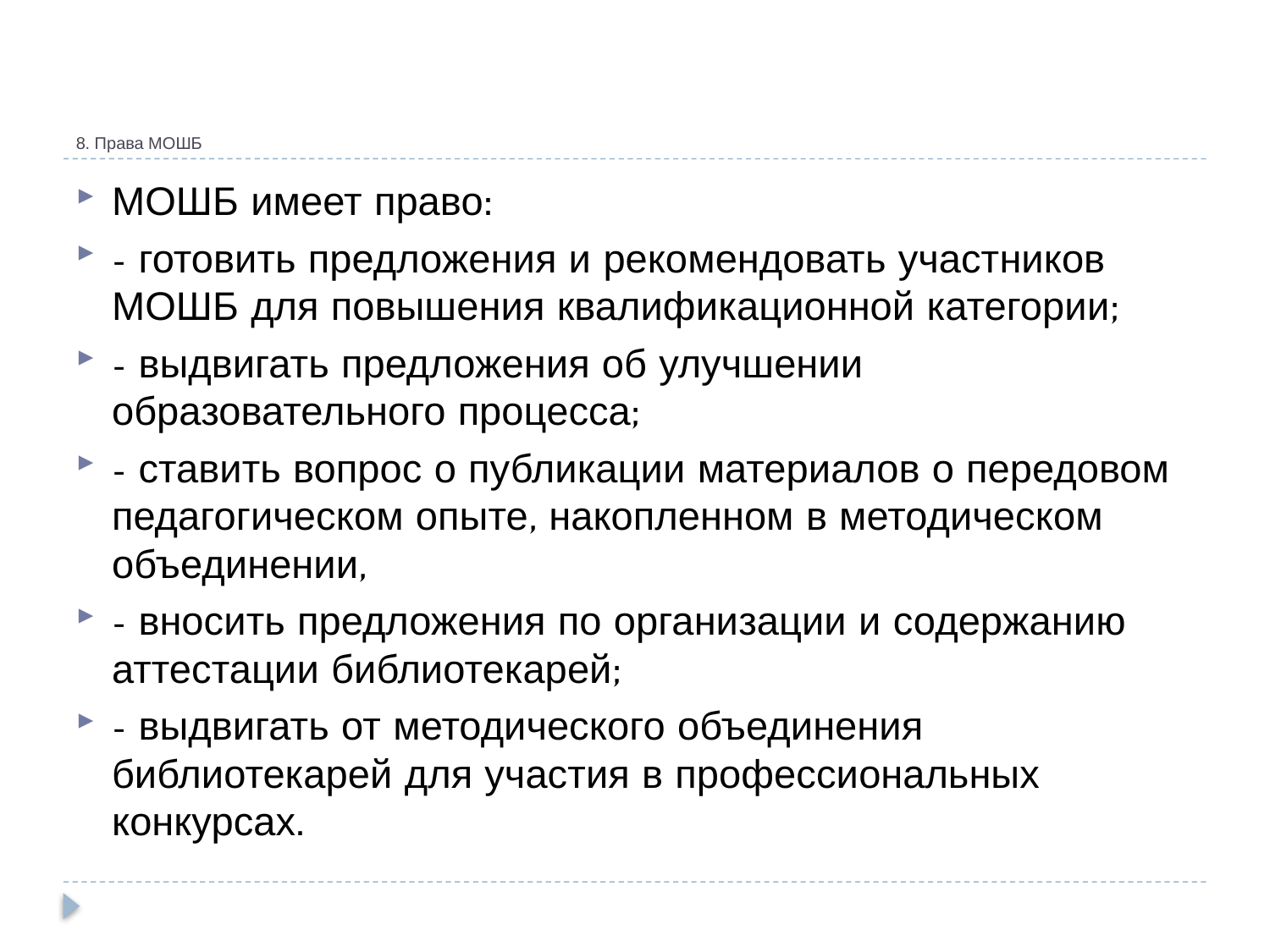

# 8. Права МОШБ
МОШБ имеет право:
- готовить предложения и рекомендовать участников МОШБ для повышения квалификационной категории;
- выдвигать предложения об улучшении образовательного процесса;
- ставить вопрос о публикации материалов о передовом педагогическом опыте, накопленном в методическом объединении,
- вносить предложения по организации и содержанию аттестации библиотекарей;
- выдвигать от методического объединения библиотекарей для участия в профессиональных конкурсах.